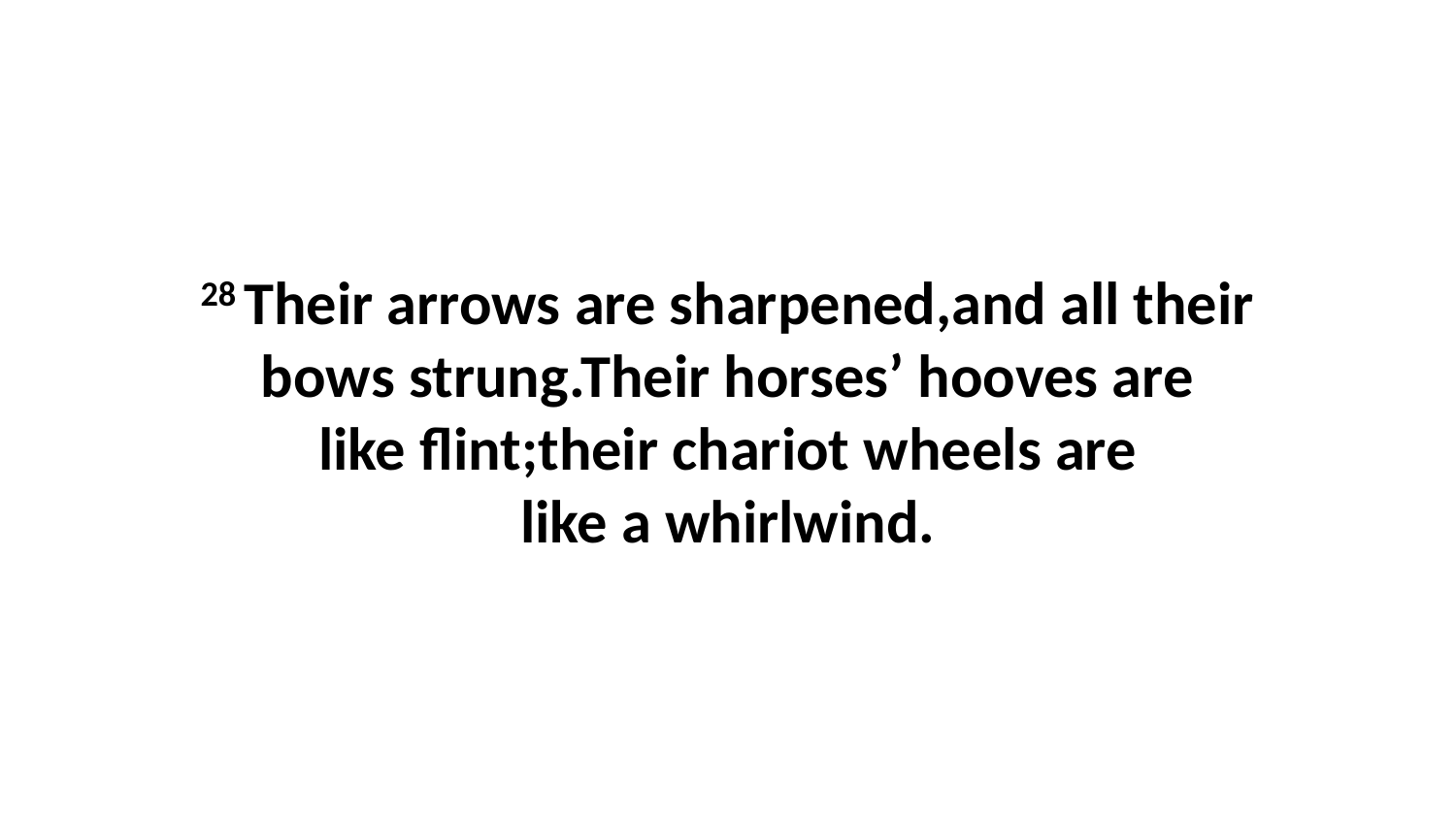

28 Their arrows are sharpened,and all their bows strung.Their horses’ hooves are like flint;their chariot wheels are like a whirlwind.